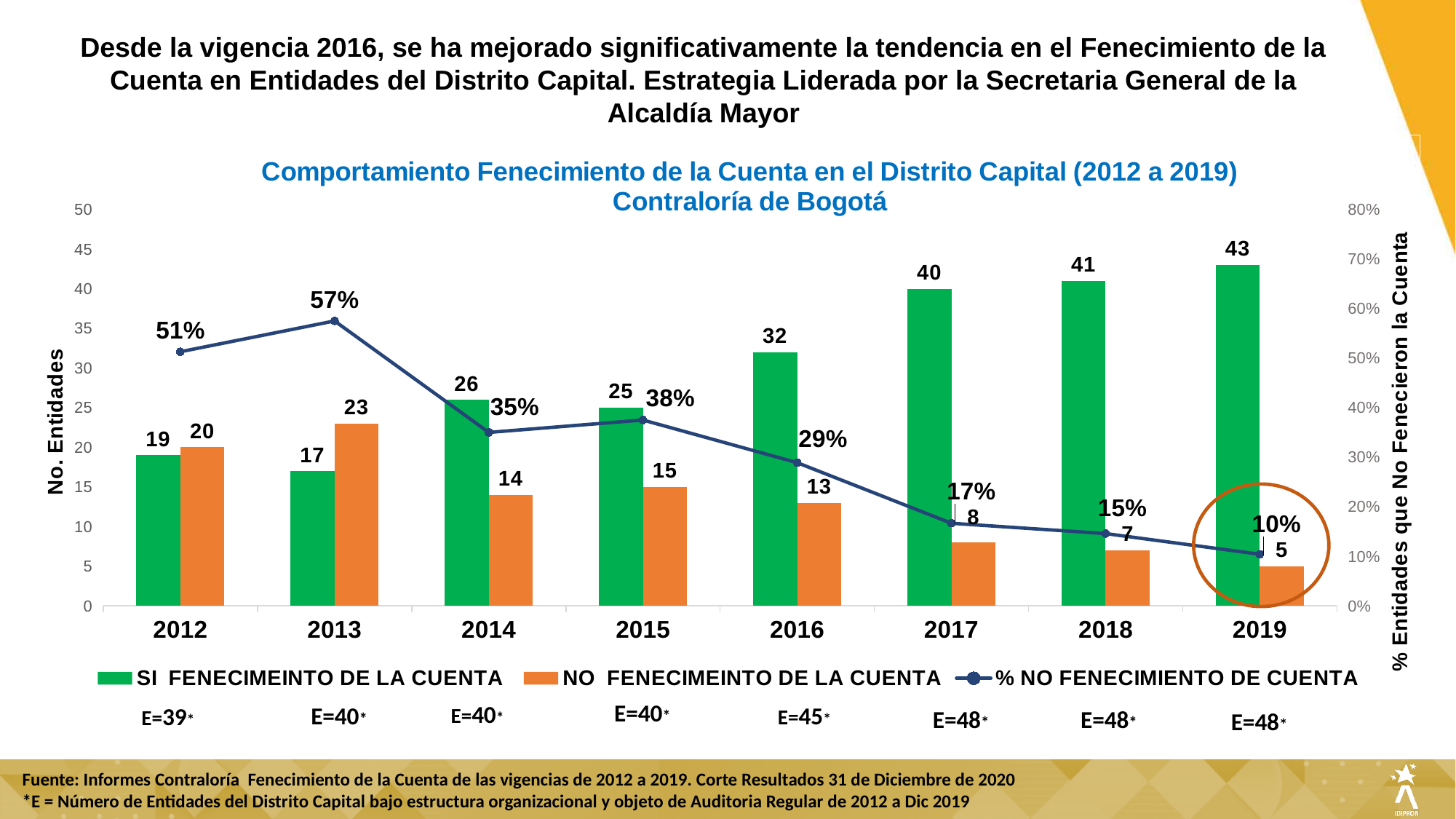

Desde la vigencia 2016, se ha mejorado significativamente la tendencia en el Fenecimiento de la Cuenta en Entidades del Distrito Capital. Estrategia Liderada por la Secretaria General de la Alcaldía Mayor

### Chart: Comportamiento Fenecimiento de la Cuenta en el Distrito Capital (2012 a 2019) Contraloría de Bogotá

| Category | SI  FENECIMEINTO DE LA CUENTA  | NO  FENECIMEINTO DE LA CUENTA | % NO FENECIMIENTO DE CUENTA |
|---|---|---|---|
| 2012 | 19.0 | 20.0 | 0.5128205128205128 |
| 2013 | 17.0 | 23.0 | 0.575 |
| 2014 | 26.0 | 14.0 | 0.35 |
| 2015 | 25.0 | 15.0 | 0.375 |
| 2016 | 32.0 | 13.0 | 0.28888888888888886 |
| 2017 | 40.0 | 8.0 | 0.16666666666666666 |
| 2018 | 41.0 | 7.0 | 0.14583333333333334 |
| 2019 | 43.0 | 5.0 | 0.10416666666666667 |
E=40*
E=40*
E=45*
E=40*
E=39*
E=48*
E=48*
E=48*
Fuente: Informes Contraloría  Fenecimiento de la Cuenta de las vigencias de 2012 a 2019. Corte Resultados 31 de Diciembre de 2020
*E = Número de Entidades del Distrito Capital bajo estructura organizacional y objeto de Auditoria Regular de 2012 a Dic 2019